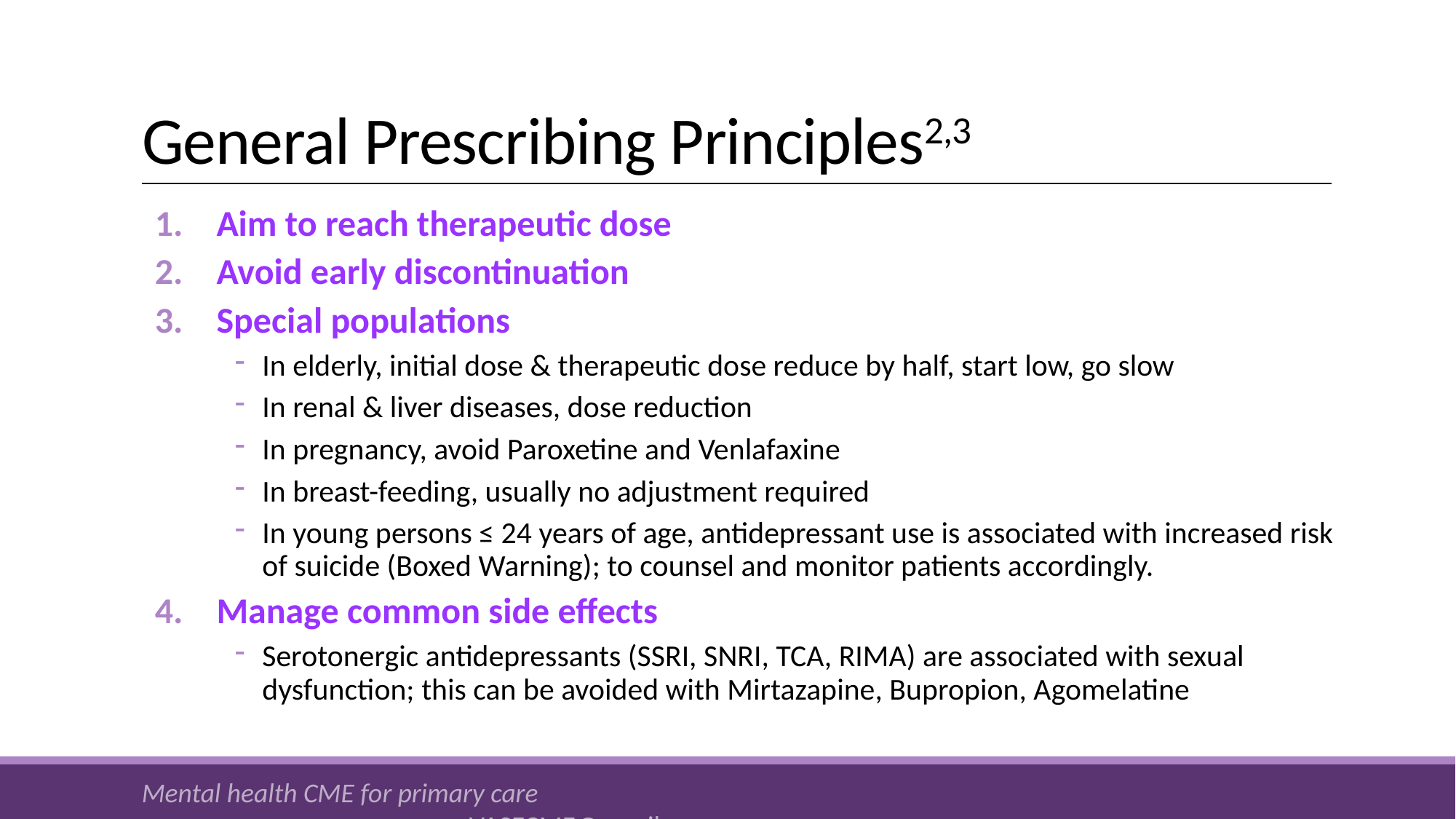

# General Prescribing Principles2,3
Aim to reach therapeutic dose
Avoid early discontinuation
Special populations
In elderly, initial dose & therapeutic dose reduce by half, start low, go slow
In renal & liver diseases, dose reduction
In pregnancy, avoid Paroxetine and Venlafaxine
In breast-feeding, usually no adjustment required
In young persons ≤ 24 years of age, antidepressant use is associated with increased risk of suicide (Boxed Warning); to counsel and monitor patients accordingly.
Manage common side effects
Serotonergic antidepressants (SSRI, SNRI, TCA, RIMA) are associated with sexual dysfunction; this can be avoided with Mirtazapine, Bupropion, Agomelatine